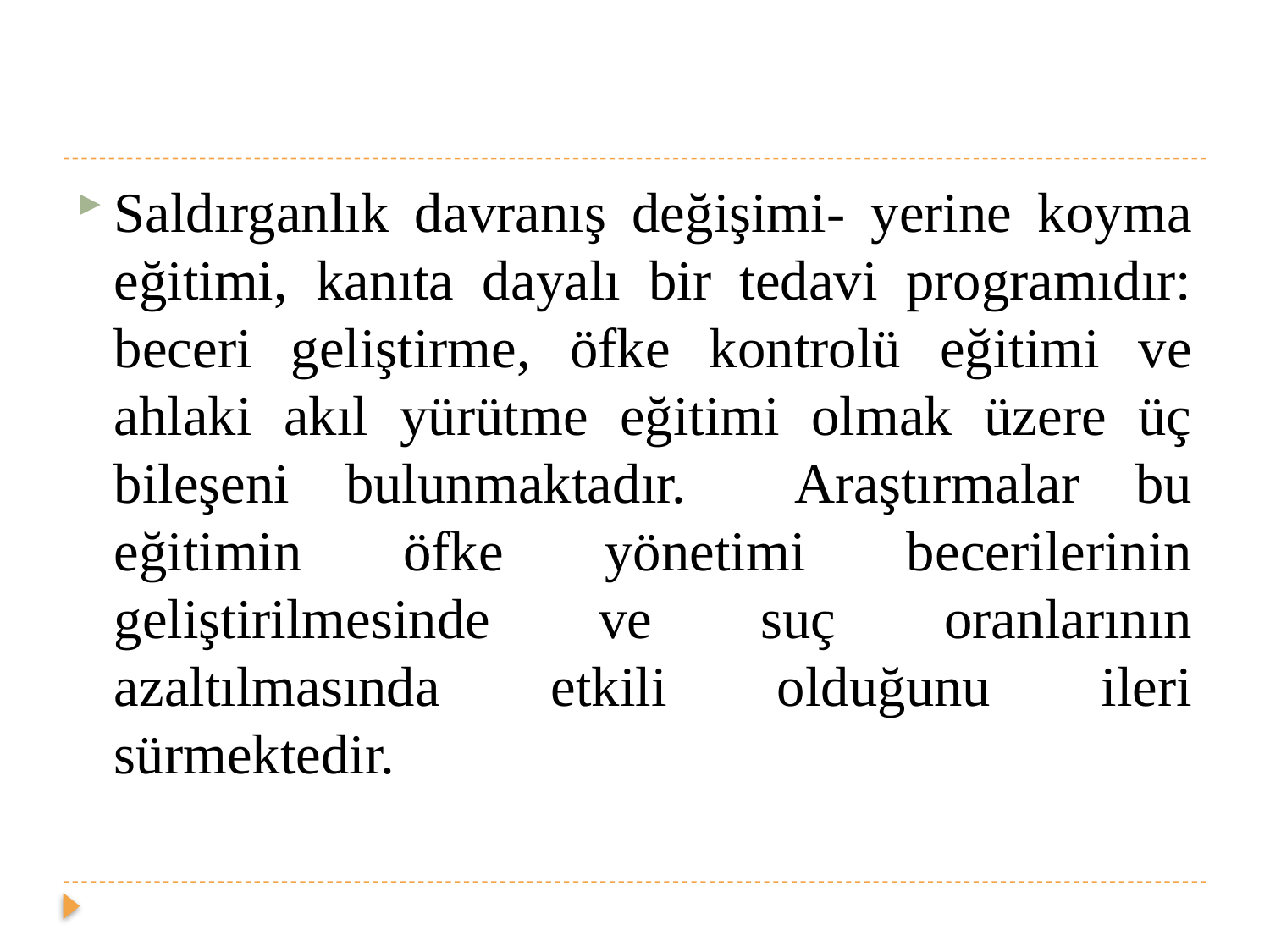

#
Saldırganlık davranış değişimi- yerine koyma eğitimi, kanıta dayalı bir tedavi programıdır: beceri geliştirme, öfke kontrolü eğitimi ve ahlaki akıl yürütme eğitimi olmak üzere üç bileşeni bulunmaktadır.  Araştırmalar bu eğitimin öfke yönetimi becerilerinin geliştirilmesinde ve suç oranlarının azaltılmasında etkili olduğunu ileri sürmektedir.